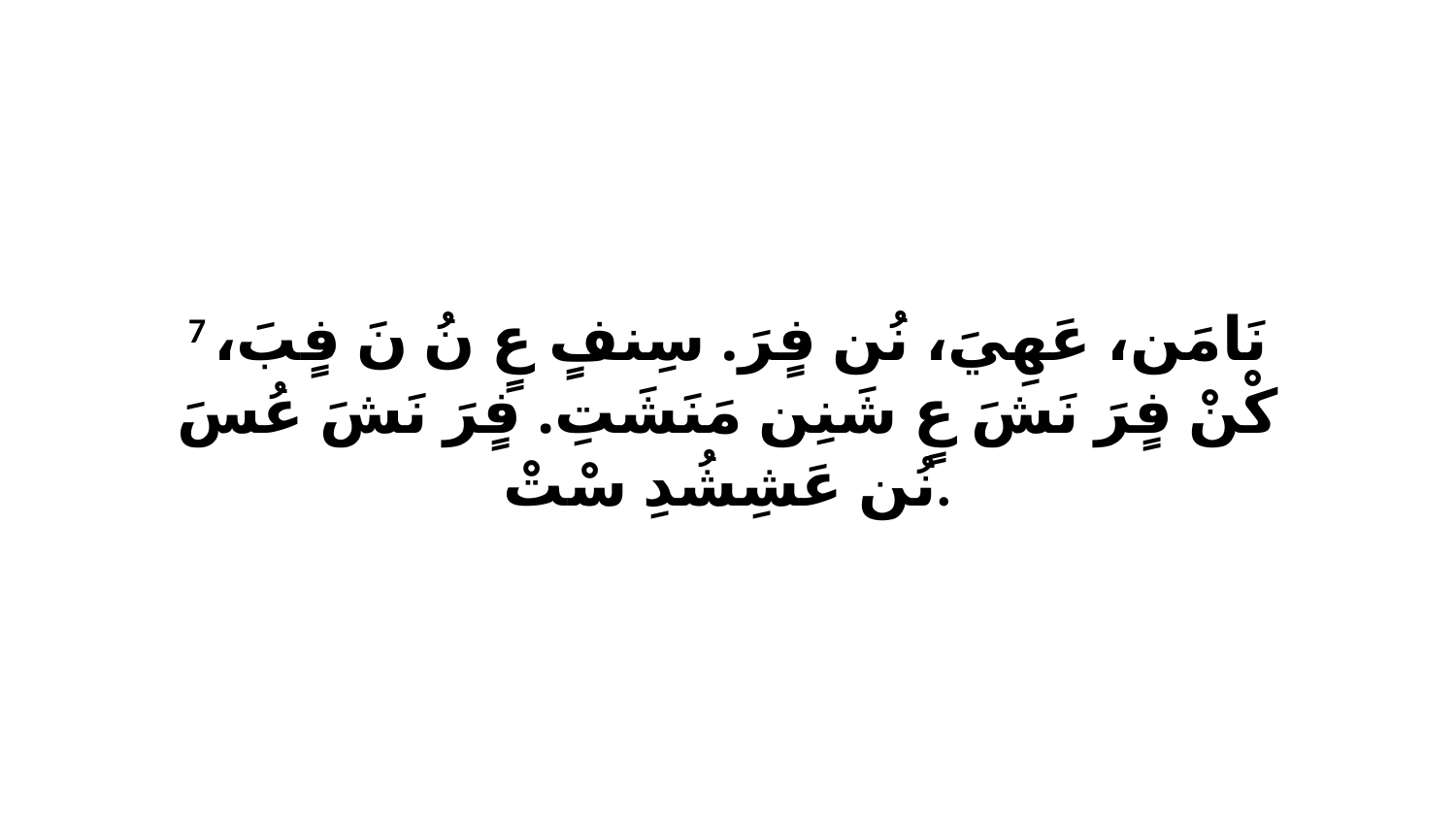

7 نَامَن، عَهِيَ، نُن فٍرَ. سِنفٍ عٍ نُ نَ فٍبَ، كْنْ فٍرَ نَشَ عٍ شَنِن مَنَشَتِ. فٍرَ نَشَ عُسَ نُن عَشِشُدِ سْتْ.